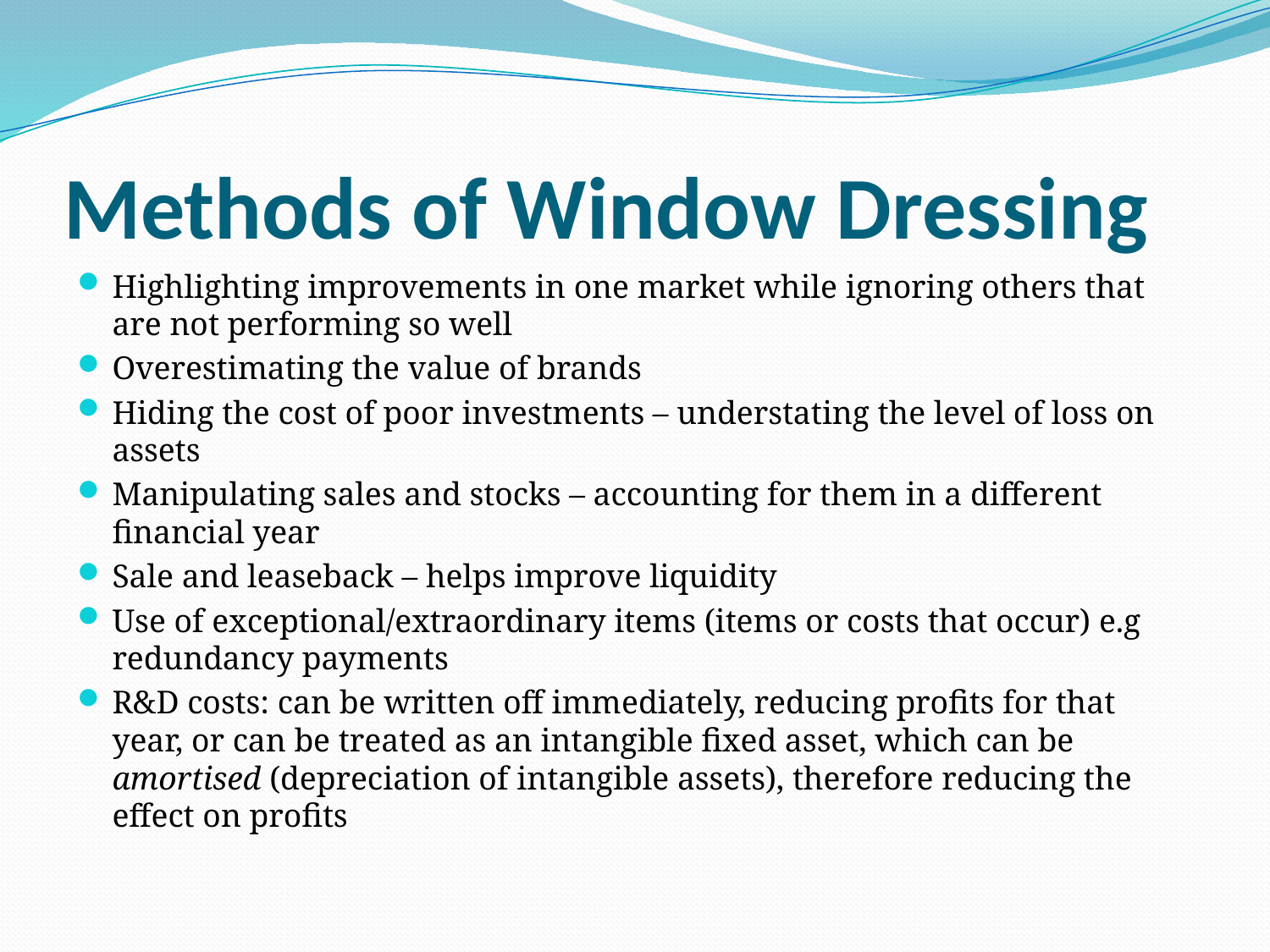

# Methods of Window Dressing

Highlighting improvements in one market while ignoring others that are not performing so well
Overestimating the value of brands
Hiding the cost of poor investments – understating the level of loss on assets
Manipulating sales and stocks – accounting for them in a different financial year
Sale and leaseback – helps improve liquidity
Use of exceptional/extraordinary items (items or costs that occur) e.g redundancy payments
R&D costs: can be written off immediately, reducing profits for that year, or can be treated as an intangible fixed asset, which can be amortised (depreciation of intangible assets), therefore reducing the effect on profits